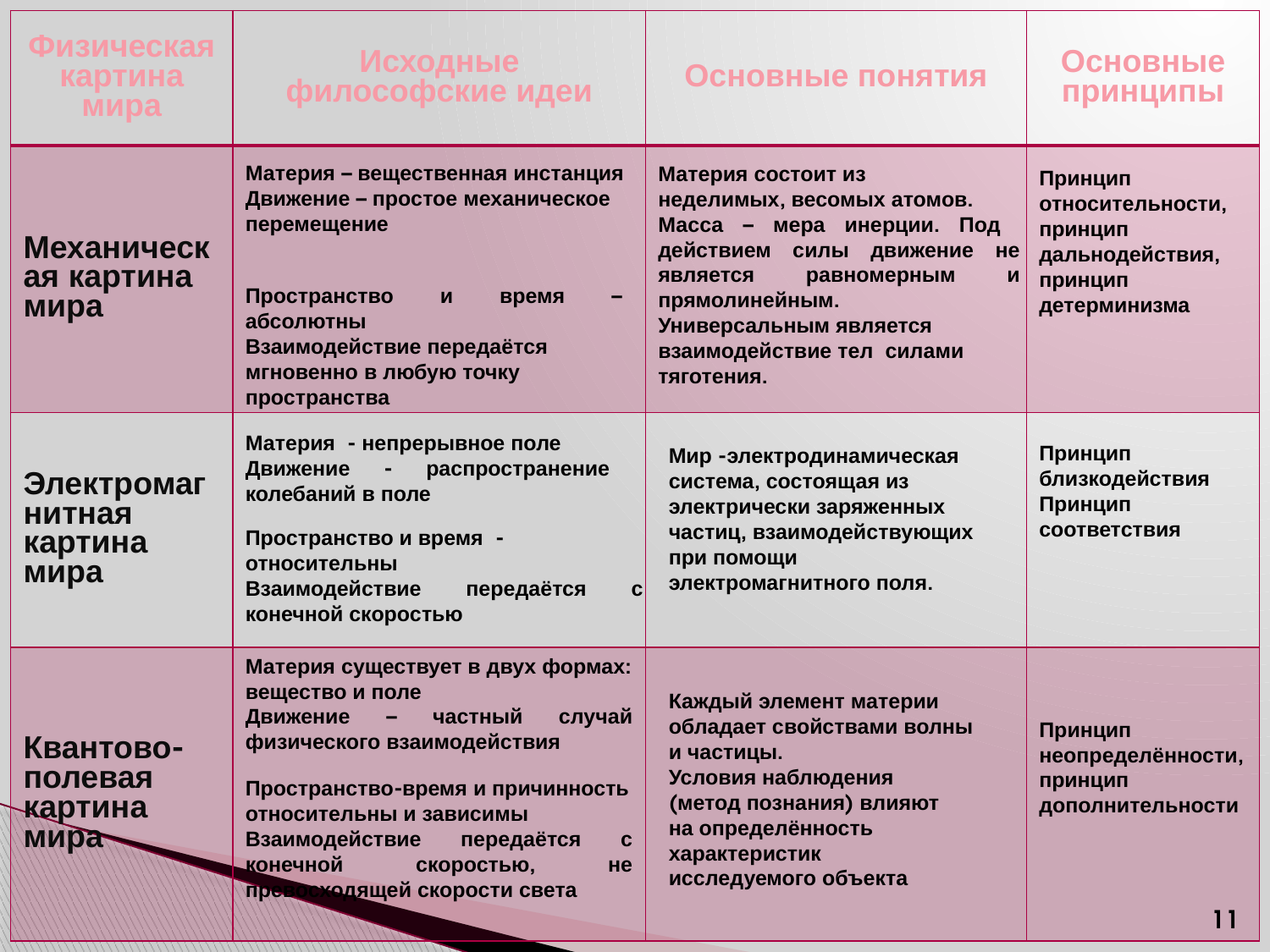

| Физическая картина мира | Исходные философские идеи | Основные понятия | Основные принципы |
| --- | --- | --- | --- |
| Механическая картина мира |  |  |  |
| Электромагнитная картина мира |  |  |  |
| Квантово-полевая картина мира |  |  |  |
Материя – вещественная инстанция
Движение – простое механическое перемещение
Материя состоит из
неделимых, весомых атомов.
Масса – мера инерции. Под  действием силы движение не является равномерным и прямолинейным.
Универсальным является
взаимодействие тел  силами
тяготения.

Принцип  относительности,
принцип дальнодействия,
принцип
детерминизма
Пространство и время – абсолютны
Взаимодействие передаётся мгновенно в любую точку пространства
Материя  - непрерывное поле
Движение - распространение  колебаний в поле
Принцип близкодействия
Принцип соответствия
Мир -электродинамическая
система, состоящая из
электрически заряженных
частиц, взаимодействующих
при помощи
электромагнитного поля.
Пространство и время  - относительны
Взаимодействие передаётся с конечной скоростью
Материя существует в двух формах: вещество и поле
Движение – частный случай физического взаимодействия
Каждый элемент материи
обладает свойствами волны
и частицы.
Условия наблюдения
(метод познания) влияют
на определённость
характеристик
исследуемого объекта
Принцип неопределённости, принцип дополнительности
Пространство-время и причинность относительны и зависимы
Взаимодействие передаётся с конечной скоростью, не превосходящей скорости света
11